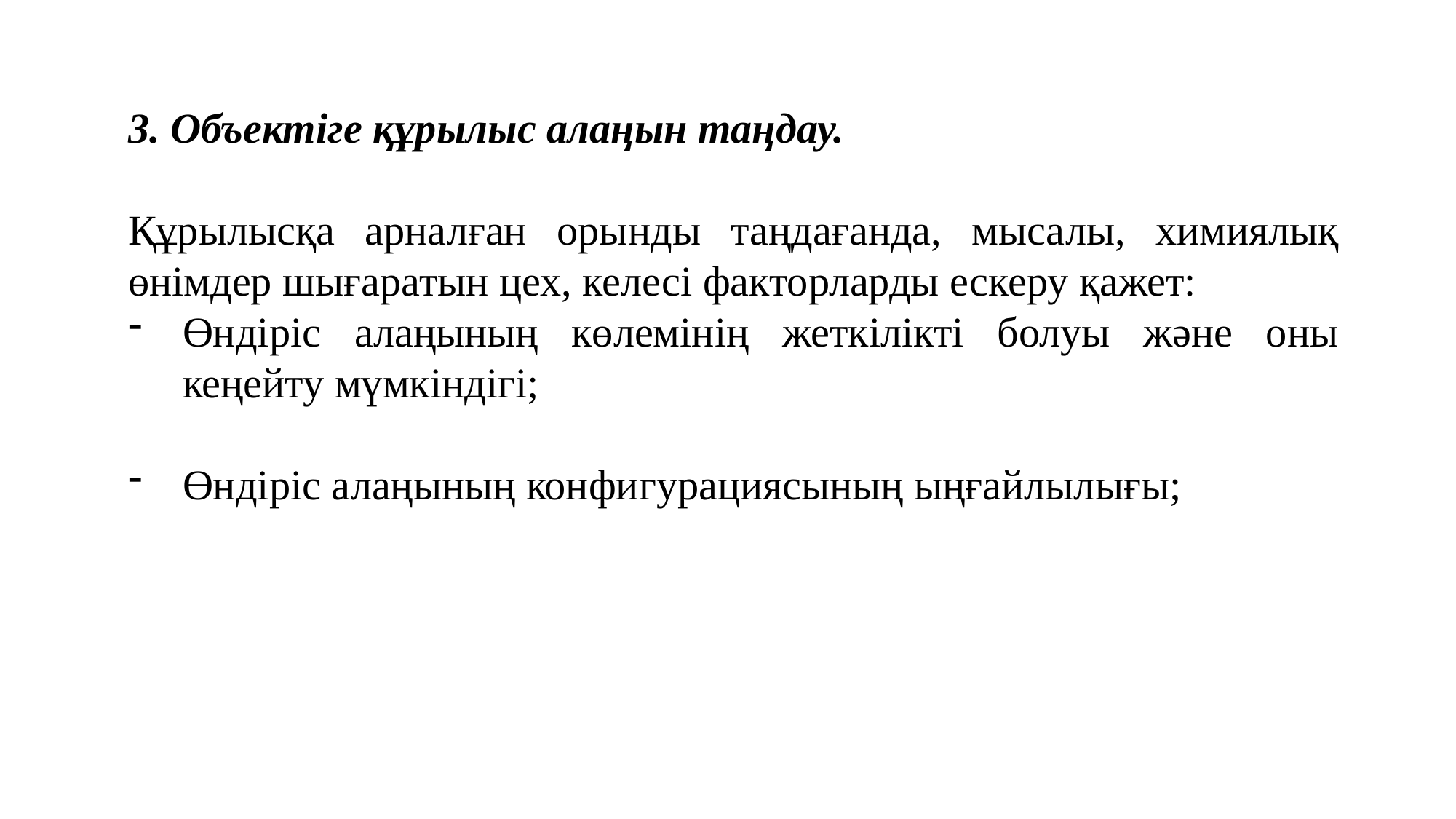

3. Объектіге құрылыс алаңын таңдау.

Құрылысқа арналған орынды таңдағанда, мысалы, химиялық өнімдер шығаратын цех, келесі факторларды ескеру қажет:
Өндіріс алаңының көлемінің жеткілікті болуы және оны кеңейту мүмкіндігі;

Өндіріс алаңының конфигурациясының ыңғайлылығы;